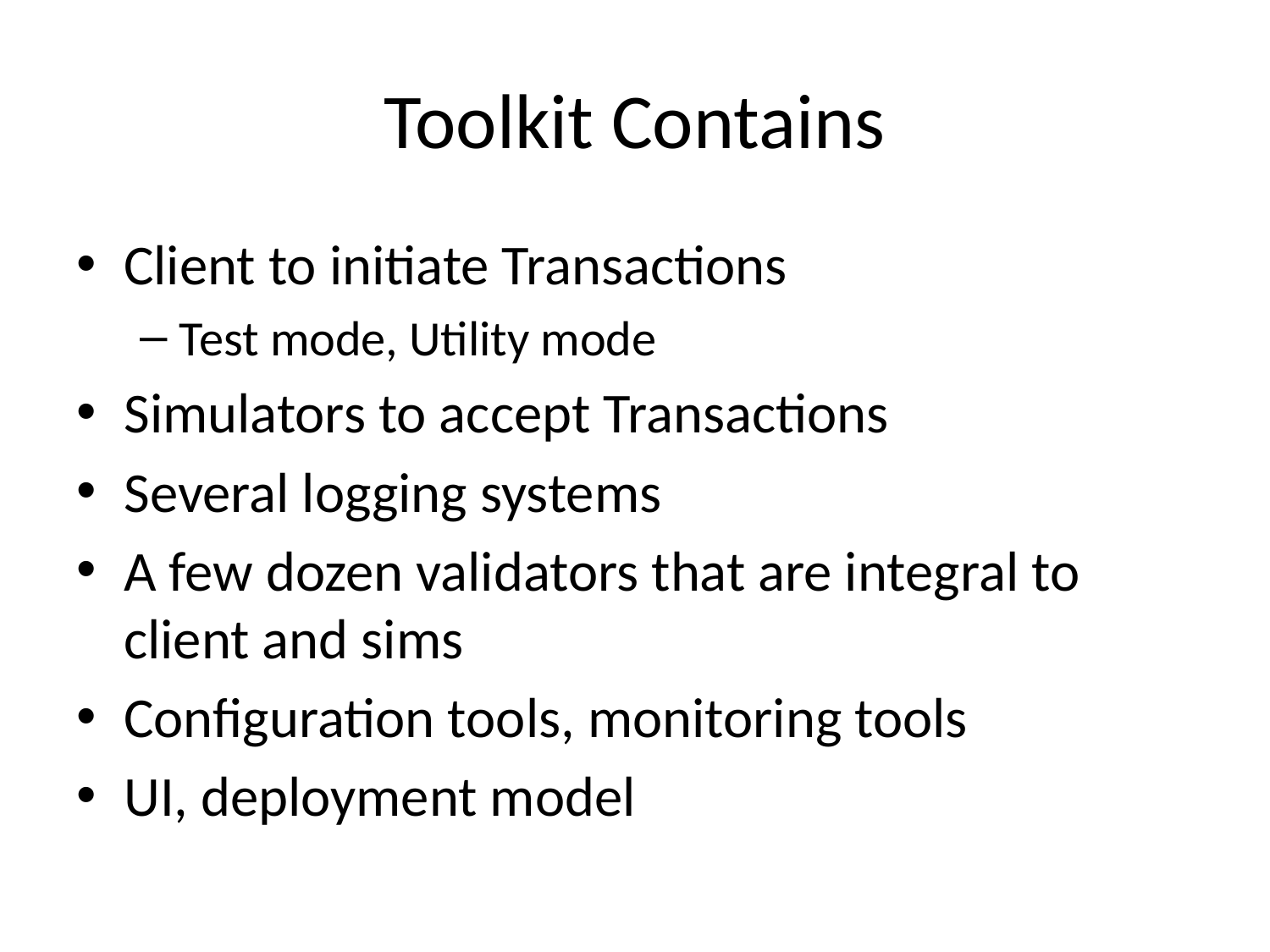

# Toolkit Contains
Client to initiate Transactions
Test mode, Utility mode
Simulators to accept Transactions
Several logging systems
A few dozen validators that are integral to client and sims
Configuration tools, monitoring tools
UI, deployment model